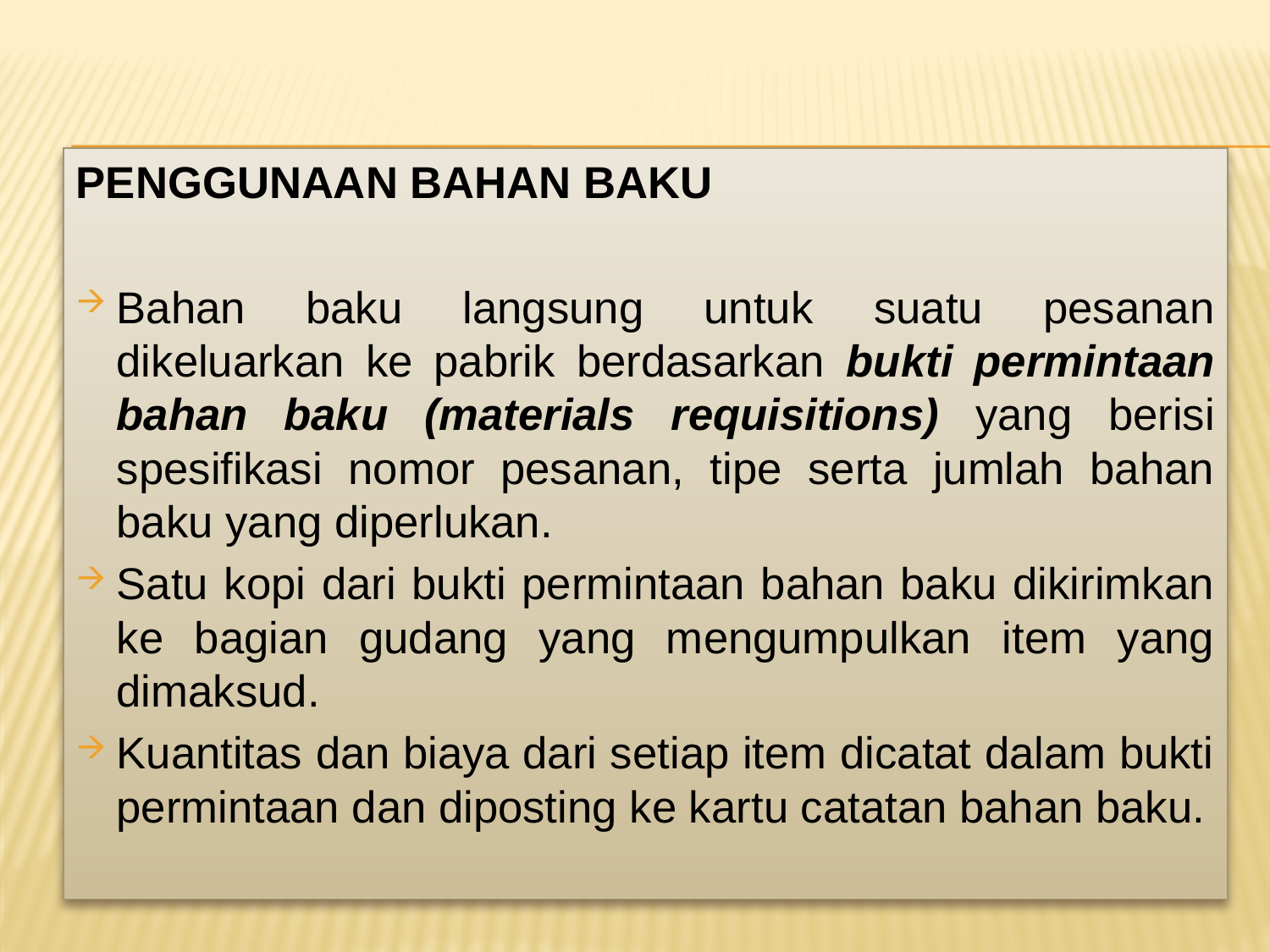

PENGGUNAAN BAHAN BAKU

Bahan baku langsung untuk suatu pesanan dikeluarkan ke pabrik berdasarkan bukti permintaan bahan baku (materials requisitions) yang berisi spesifikasi nomor pesanan, tipe serta jumlah bahan baku yang diperlukan.
Satu kopi dari bukti permintaan bahan baku dikirimkan ke bagian gudang yang mengumpulkan item yang dimaksud.
Kuantitas dan biaya dari setiap item dicatat dalam bukti permintaan dan diposting ke kartu catatan bahan baku.